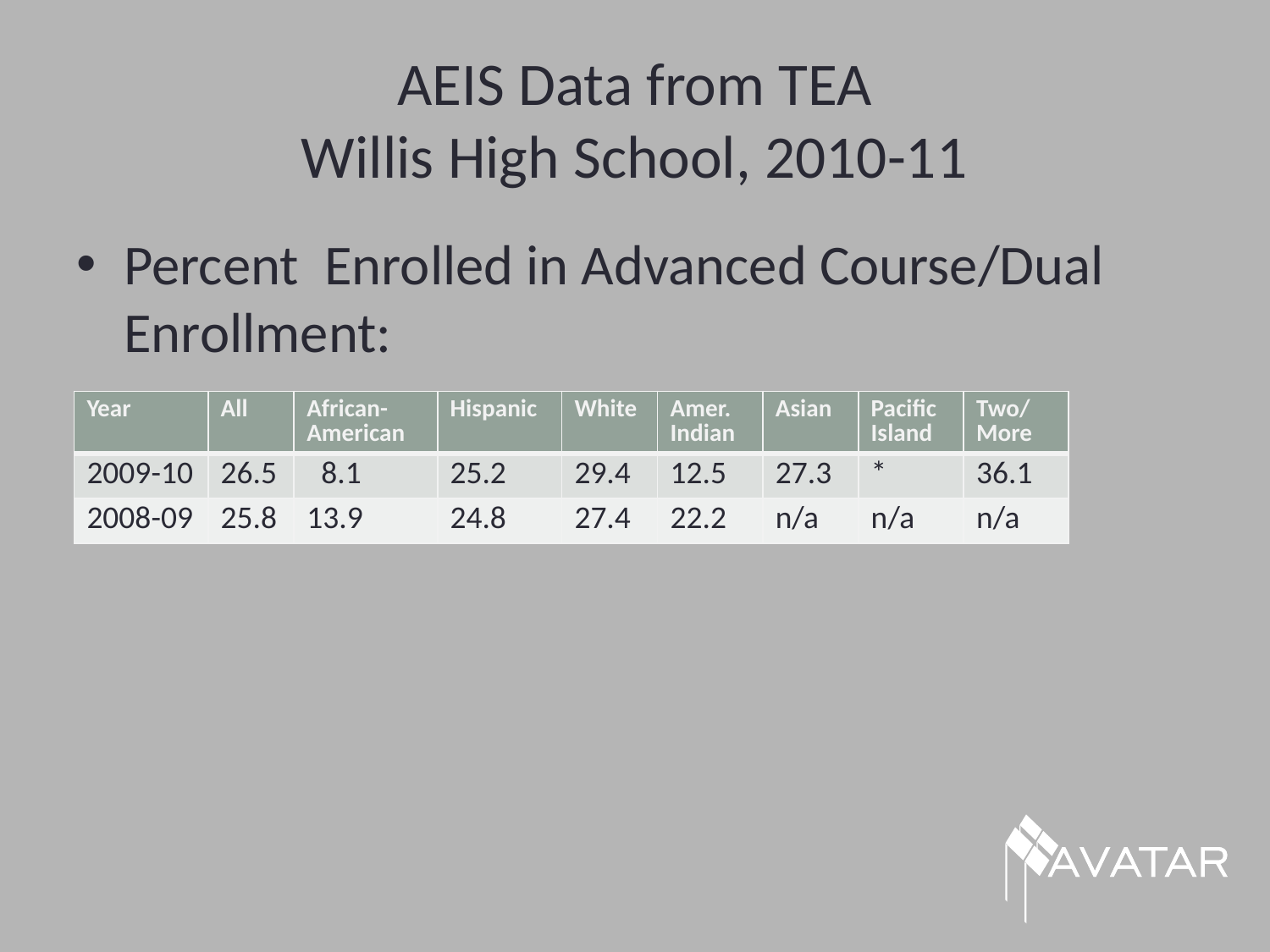

# AEIS Data from TEA Willis High School, 2010-11
Percent  Enrolled in Advanced Course/Dual Enrollment:
| Year | All | African- American | Hispanic | White | Amer. Indian | Asian | Pacific Island | Two/ More |
| --- | --- | --- | --- | --- | --- | --- | --- | --- |
| 2009-10 | 26.5 | 8.1 | 25.2 | 29.4 | 12.5 | 27.3 | \* | 36.1 |
| 2008-09 | 25.8 | 13.9 | 24.8 | 27.4 | 22.2 | n/a | n/a | n/a |